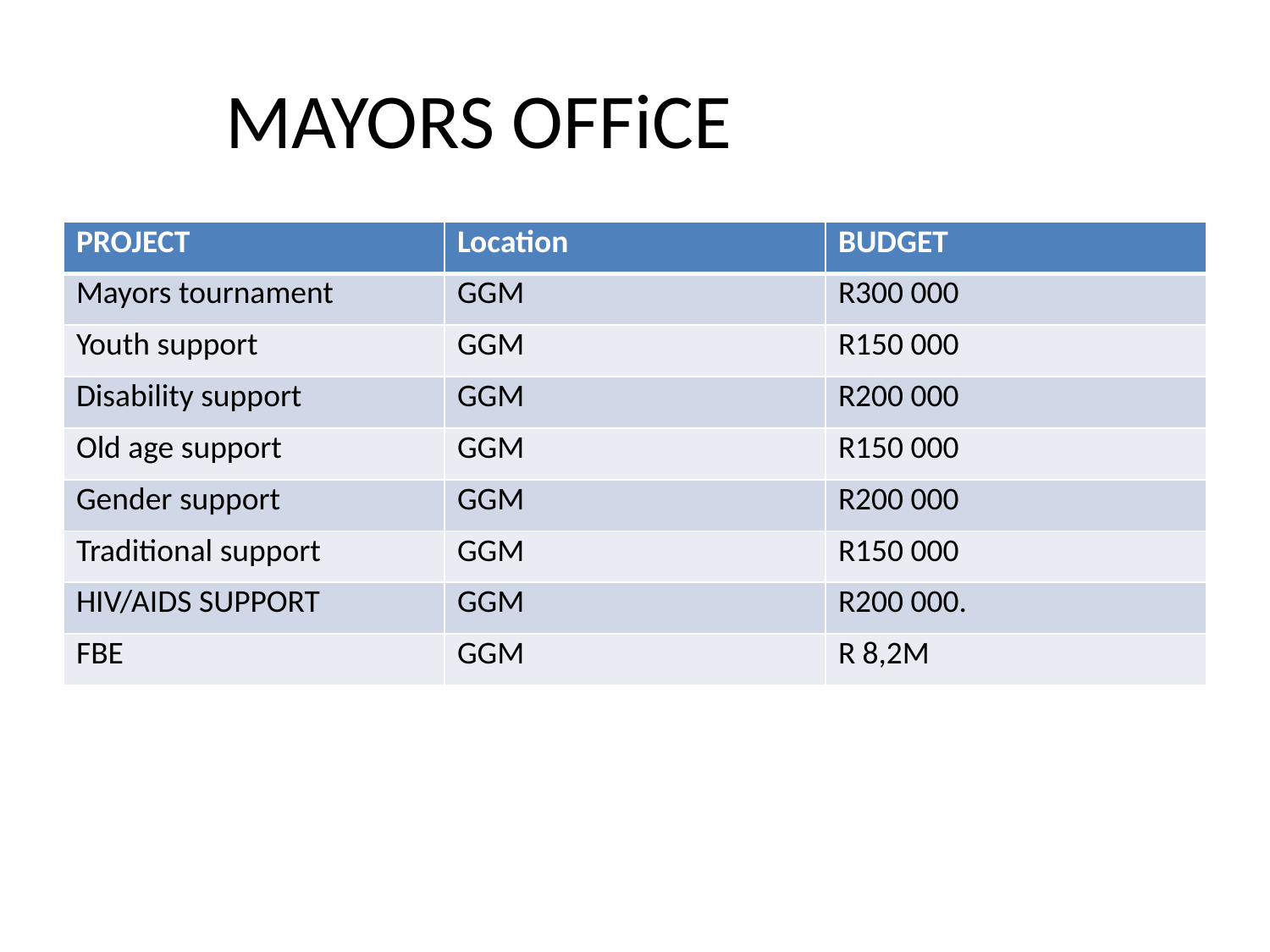

# MAYORS OFFiCE
| PROJECT | Location | BUDGET |
| --- | --- | --- |
| Mayors tournament | GGM | R300 000 |
| Youth support | GGM | R150 000 |
| Disability support | GGM | R200 000 |
| Old age support | GGM | R150 000 |
| Gender support | GGM | R200 000 |
| Traditional support | GGM | R150 000 |
| HIV/AIDS SUPPORT | GGM | R200 000. |
| FBE | GGM | R 8,2M |